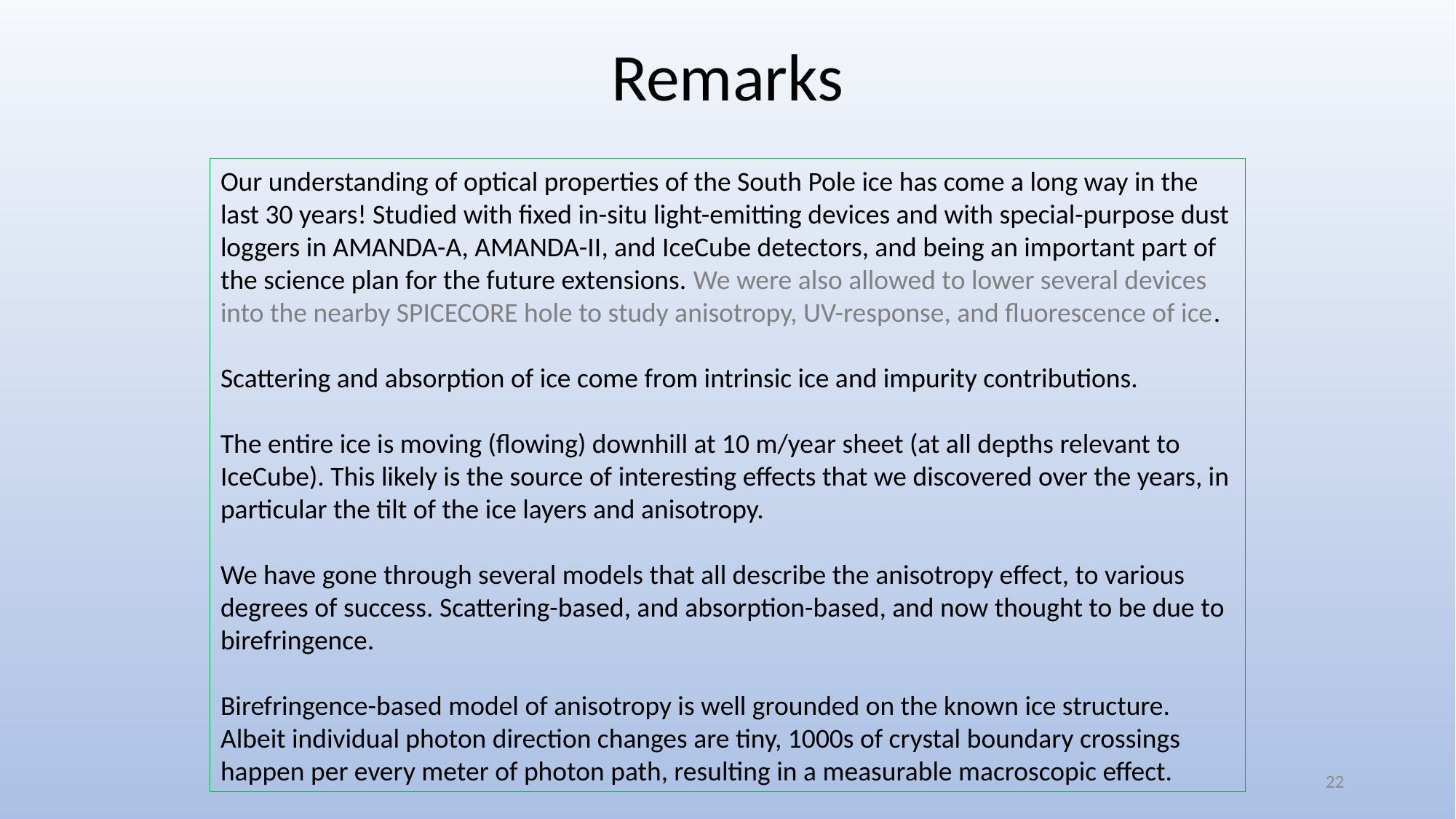

# Remarks
Our understanding of optical properties of the South Pole ice has come a long way in the last 30 years! Studied with fixed in-situ light-emitting devices and with special-purpose dust loggers in AMANDA-A, AMANDA-II, and IceCube detectors, and being an important part of the science plan for the future extensions. We were also allowed to lower several devices into the nearby SPICECORE hole to study anisotropy, UV-response, and fluorescence of ice.

Scattering and absorption of ice come from intrinsic ice and impurity contributions.

The entire ice is moving (flowing) downhill at 10 m/year sheet (at all depths relevant to IceCube). This likely is the source of interesting effects that we discovered over the years, in particular the tilt of the ice layers and anisotropy.

We have gone through several models that all describe the anisotropy effect, to various degrees of success. Scattering-based, and absorption-based, and now thought to be due to birefringence.

Birefringence-based model of anisotropy is well grounded on the known ice structure. Albeit individual photon direction changes are tiny, 1000s of crystal boundary crossings happen per every meter of photon path, resulting in a measurable macroscopic effect.
22